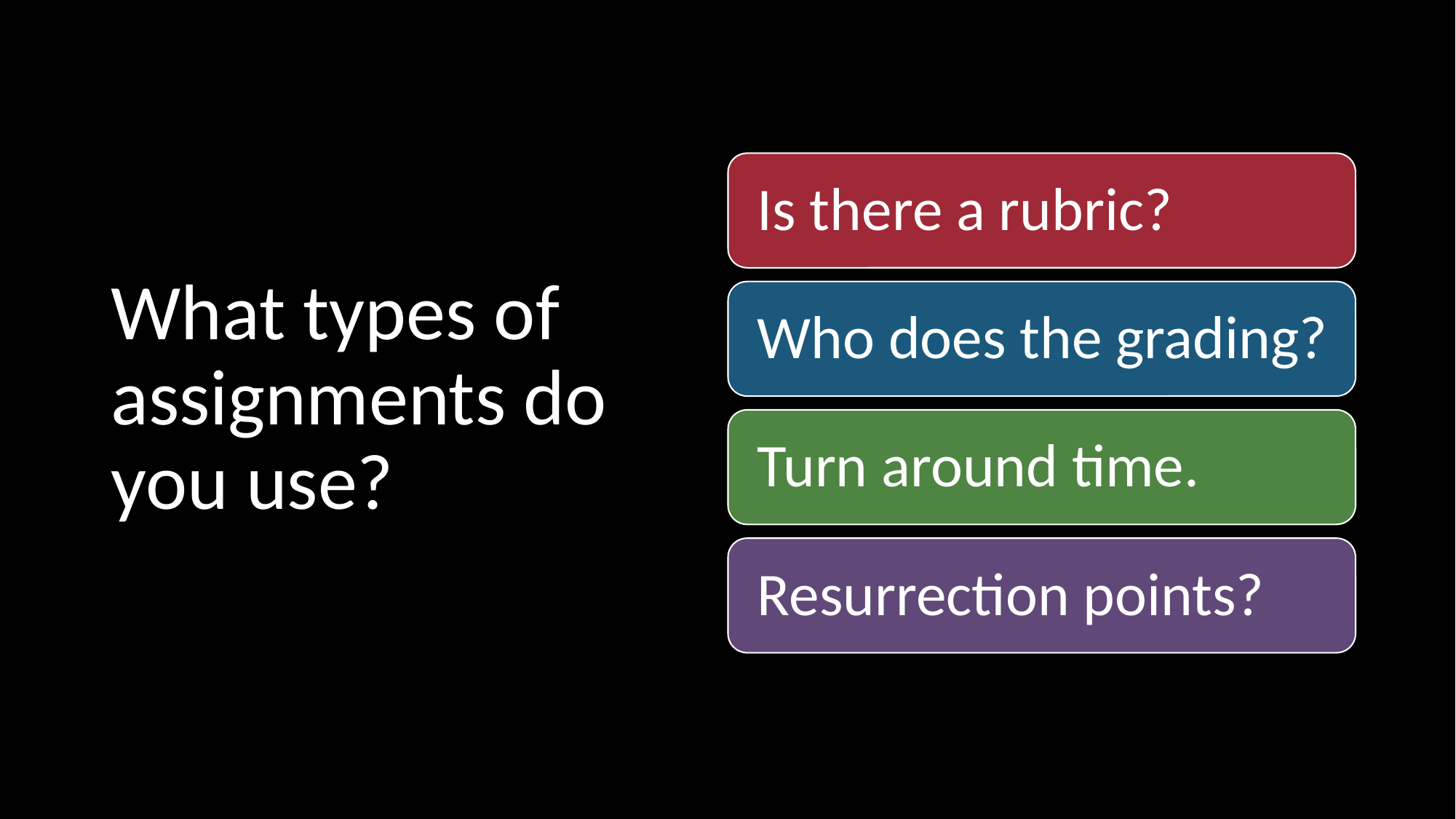

# What types of assignments do you use?
Is there a rubric?
Who does the grading?
Turn around time.
Resurrection points?